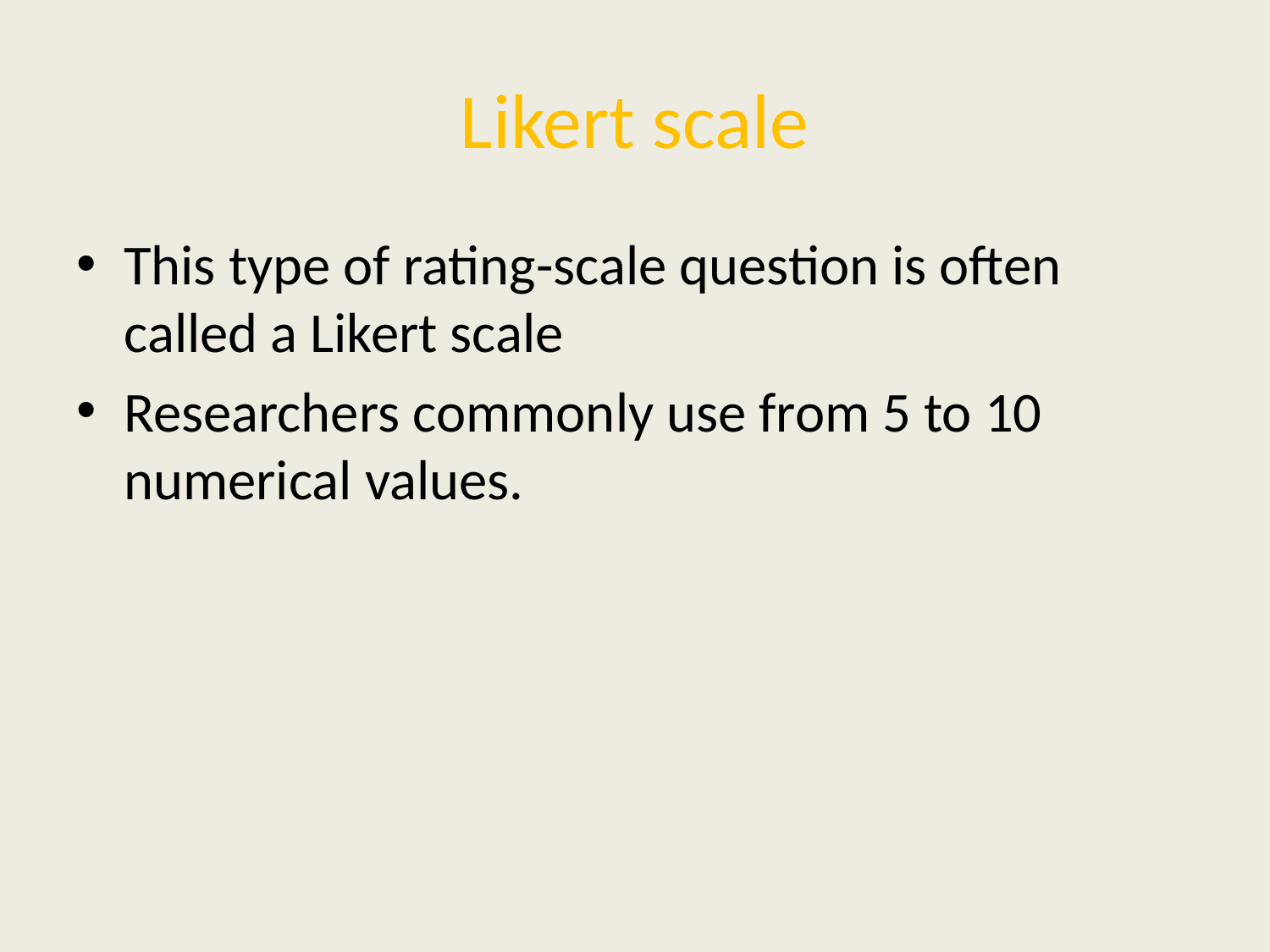

# Likert scale
This type of rating-scale question is often called a Likert scale
Researchers commonly use from 5 to 10 numerical values.